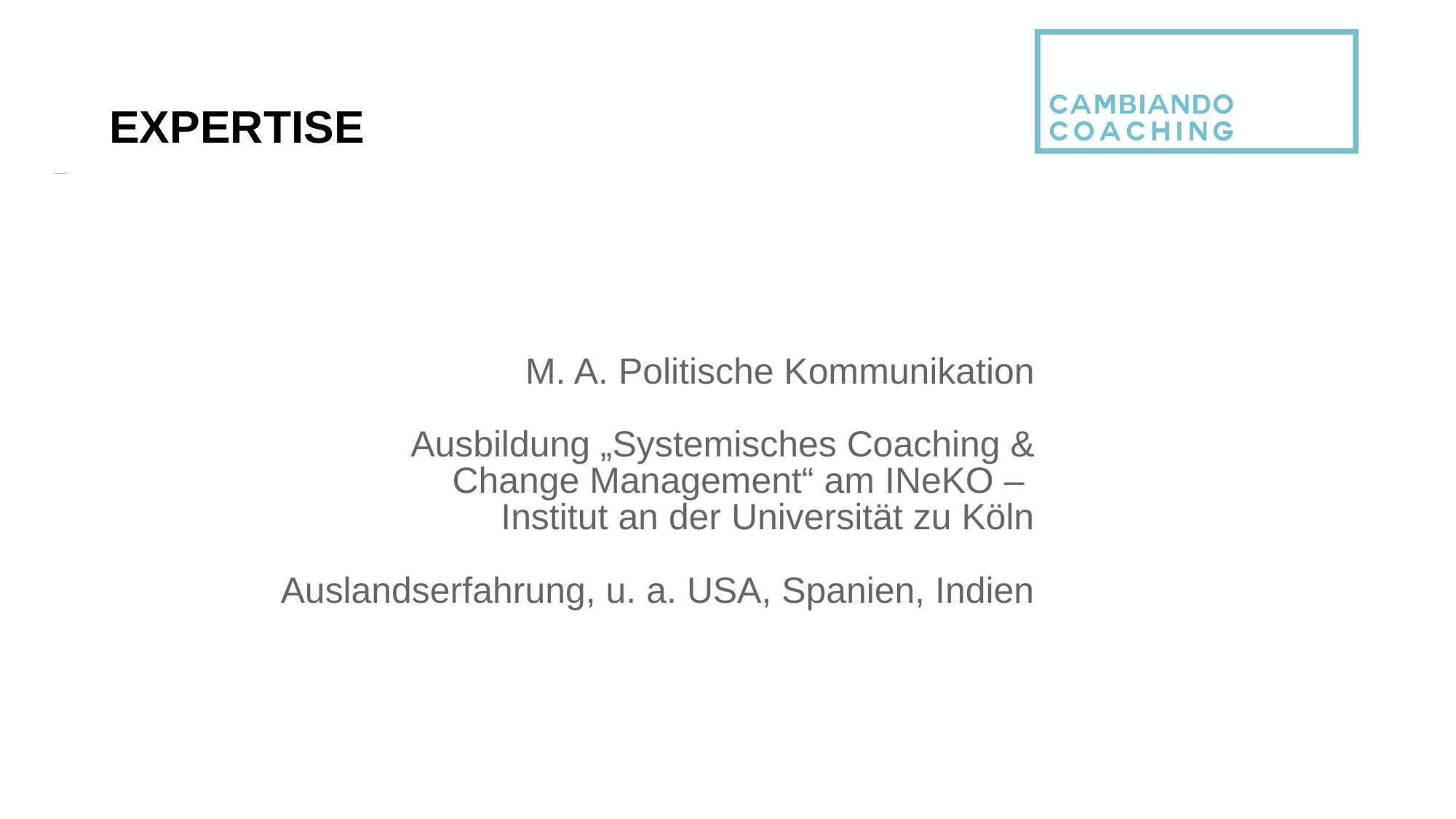

EXPERTISE
# M. A. Politische Kommunikation Ausbildung „Systemisches Coaching & Change Management“ am INeKO – Institut an der Universität zu Köln Auslandserfahrung, u. a. USA, Spanien, Indien